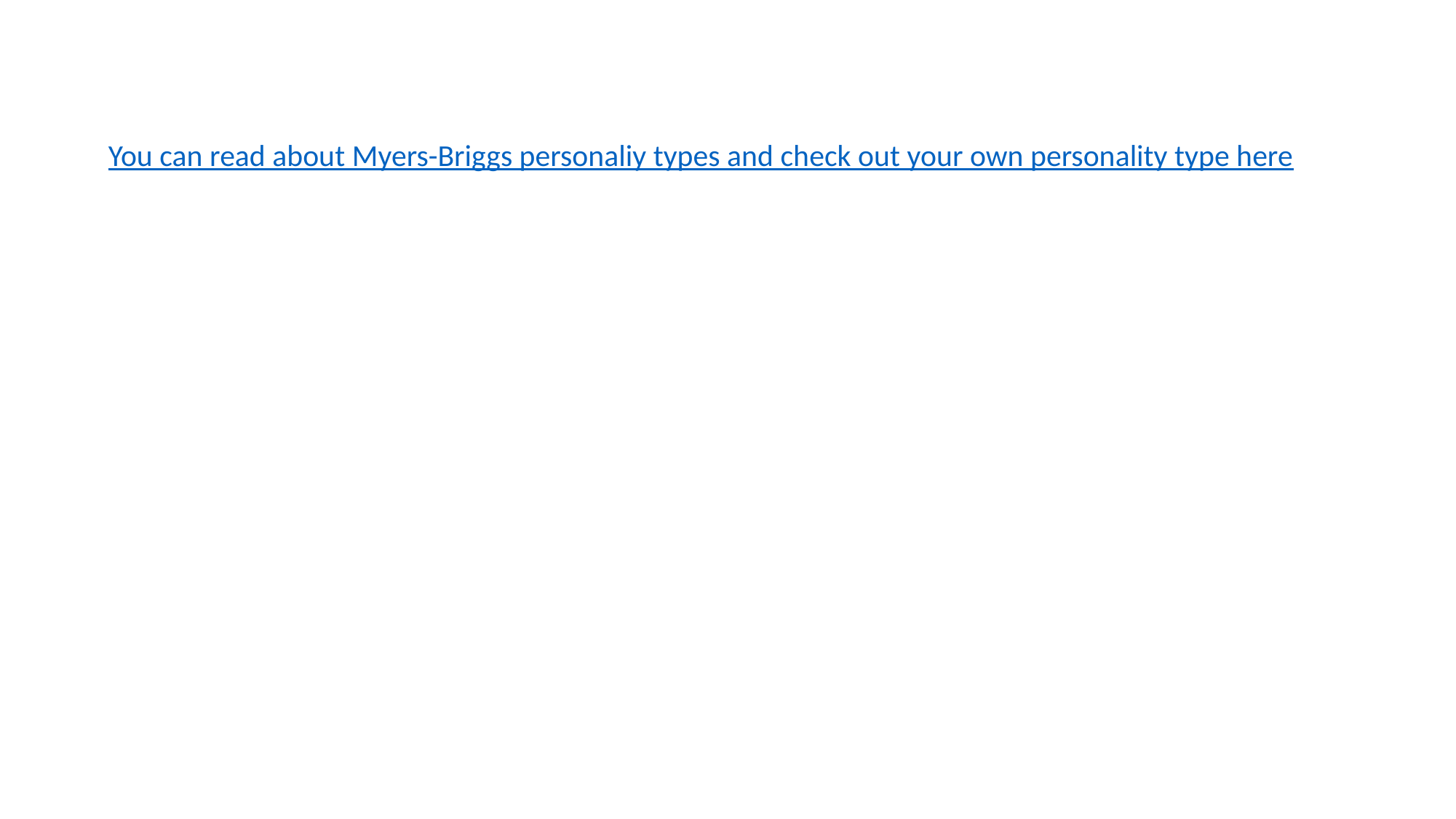

You can read about Myers-Briggs personaliy types and check out your own personality type here